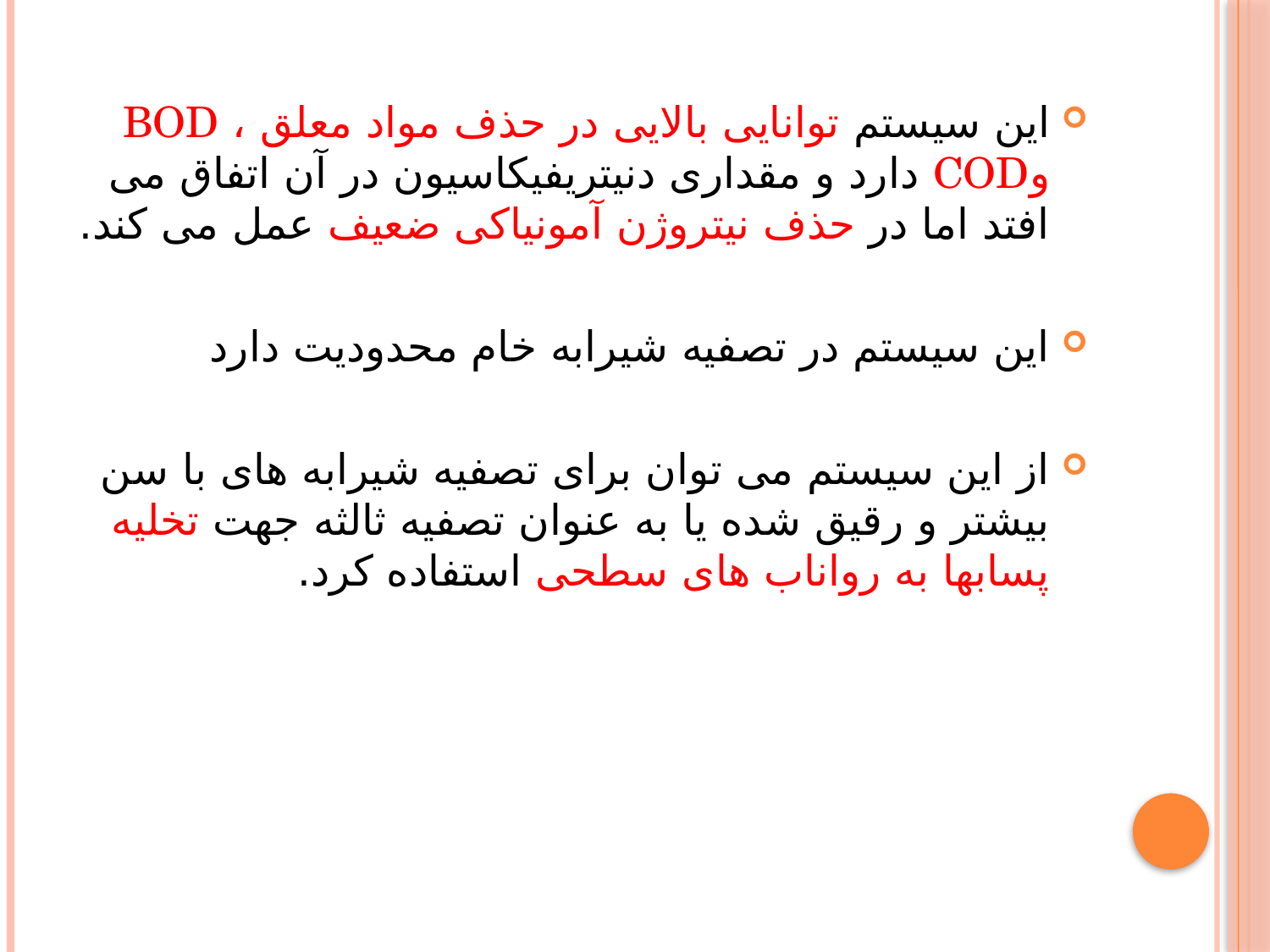

این سیستم توانایی بالایی در حذف مواد معلق ، BOD ‌ وCOD دارد و مقداری دنیتریفیکاسیون در آن اتفاق می افتد اما در حذف نیتروژن آمونیاکی ضعیف عمل می کند.

این سیستم در تصفیه شیرابه خام محدودیت دارد

از این سیستم می توان برای تصفیه شیرابه های با سن بیشتر و رقیق شده یا به عنوان تصفیه ثالثه جهت تخلیه پسابها به رواناب های سطحی استفاده کرد.